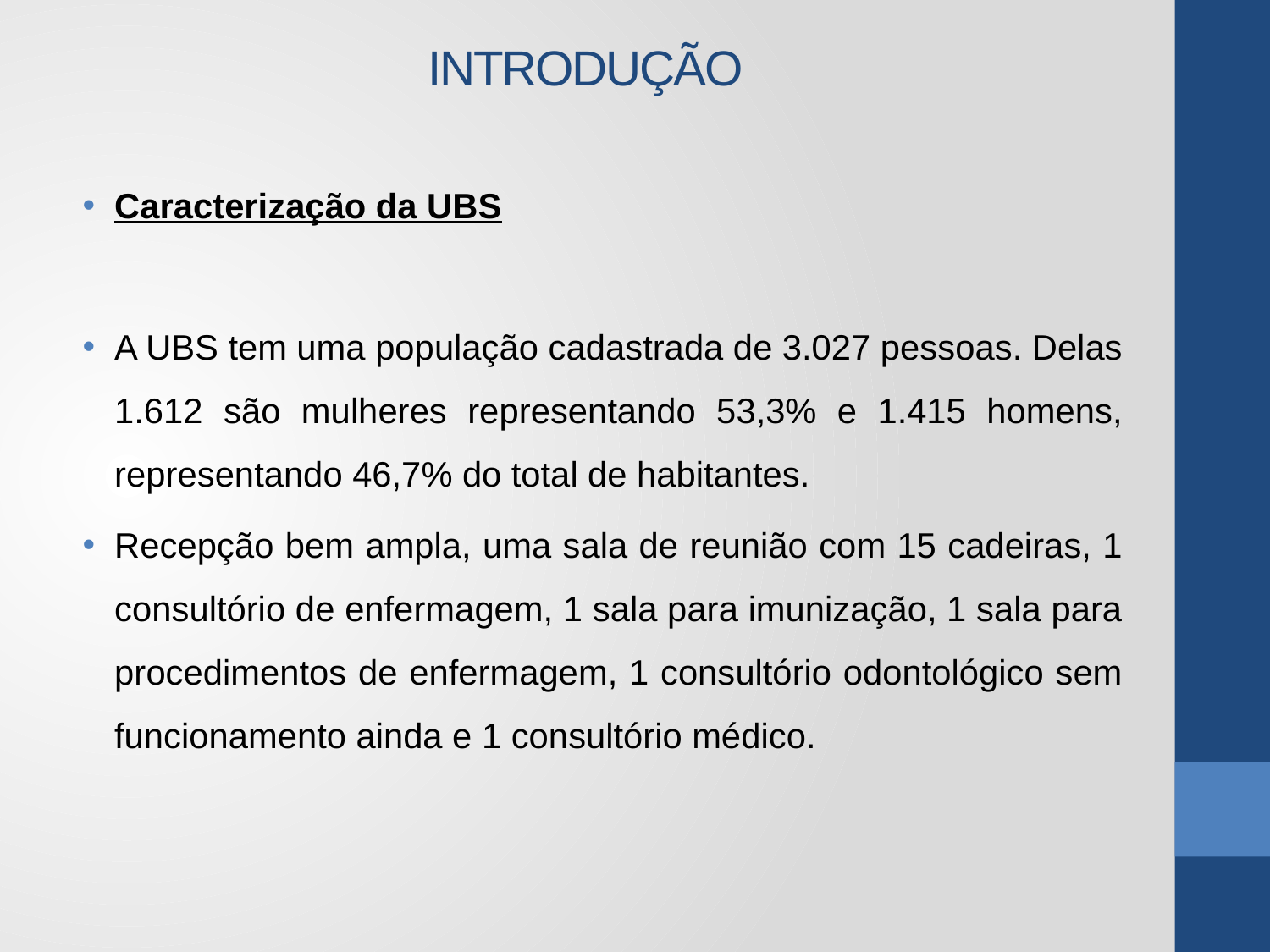

INTRODUÇÃO
Caracterização da UBS

A UBS tem uma população cadastrada de 3.027 pessoas. Delas 1.612 são mulheres representando 53,3% e 1.415 homens, representando 46,7% do total de habitantes.
Recepção bem ampla, uma sala de reunião com 15 cadeiras, 1 consultório de enfermagem, 1 sala para imunização, 1 sala para procedimentos de enfermagem, 1 consultório odontológico sem funcionamento ainda e 1 consultório médico.